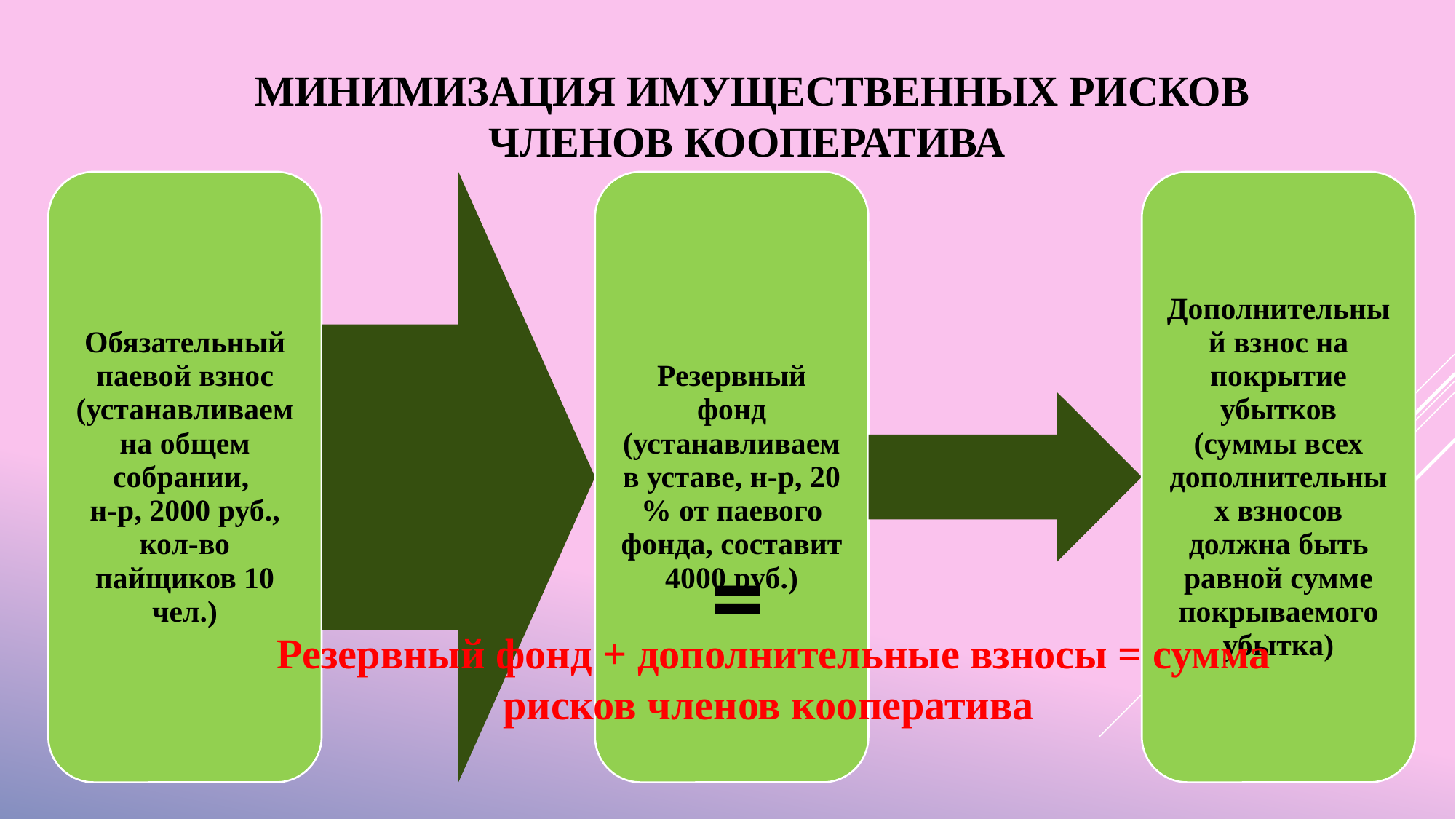

Минимизация имущественных рисков членов кооператива

=
Резервный фонд + дополнительные взносы = сумма рисков членов кооператива